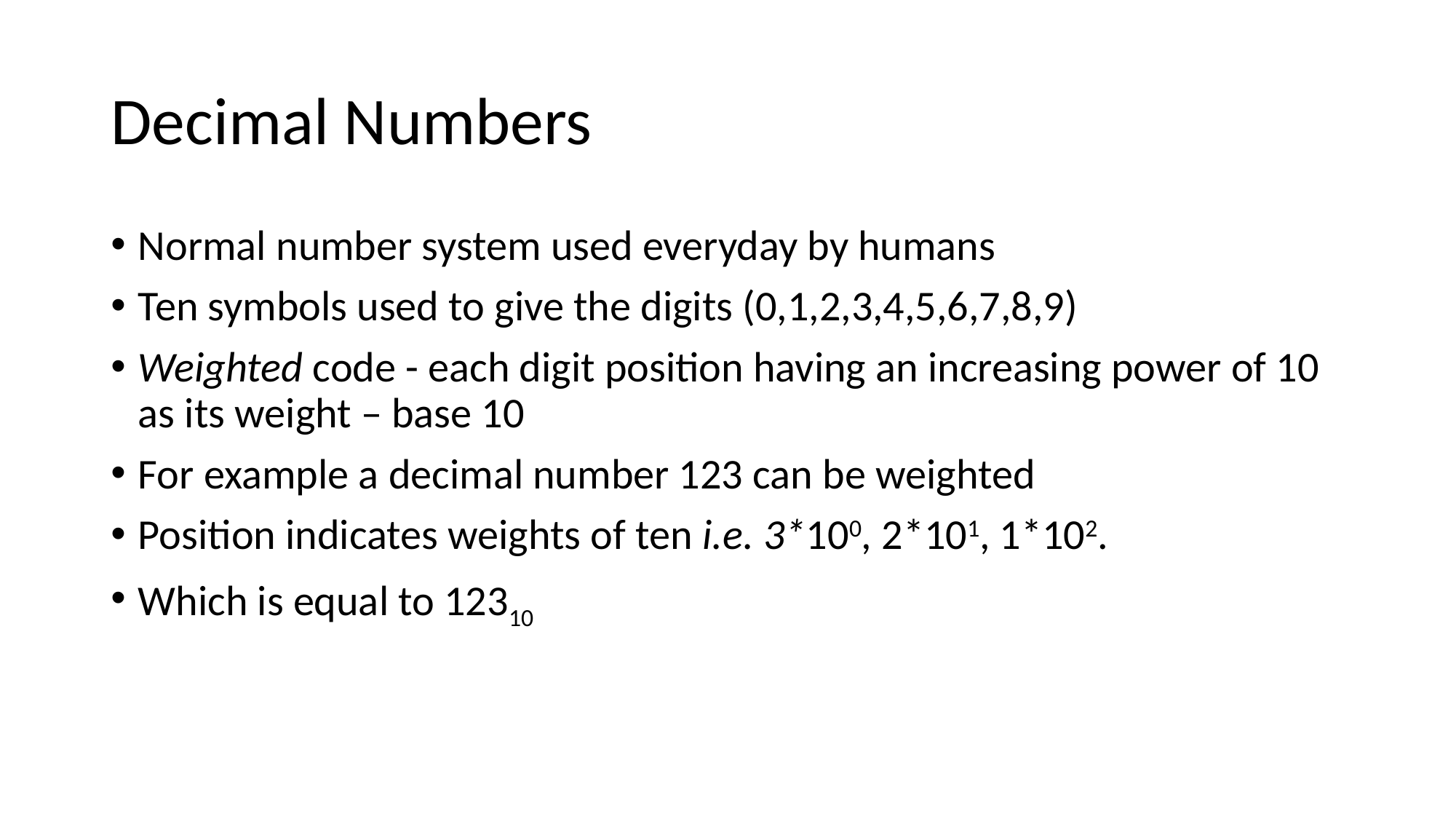

# Decimal Numbers
Normal number system used everyday by humans
Ten symbols used to give the digits (0,1,2,3,4,5,6,7,8,9)
Weighted code - each digit position having an increasing power of 10 as its weight – base 10
For example a decimal number 123 can be weighted
Position indicates weights of ten i.e. 3*100, 2*101, 1*102.
Which is equal to 12310